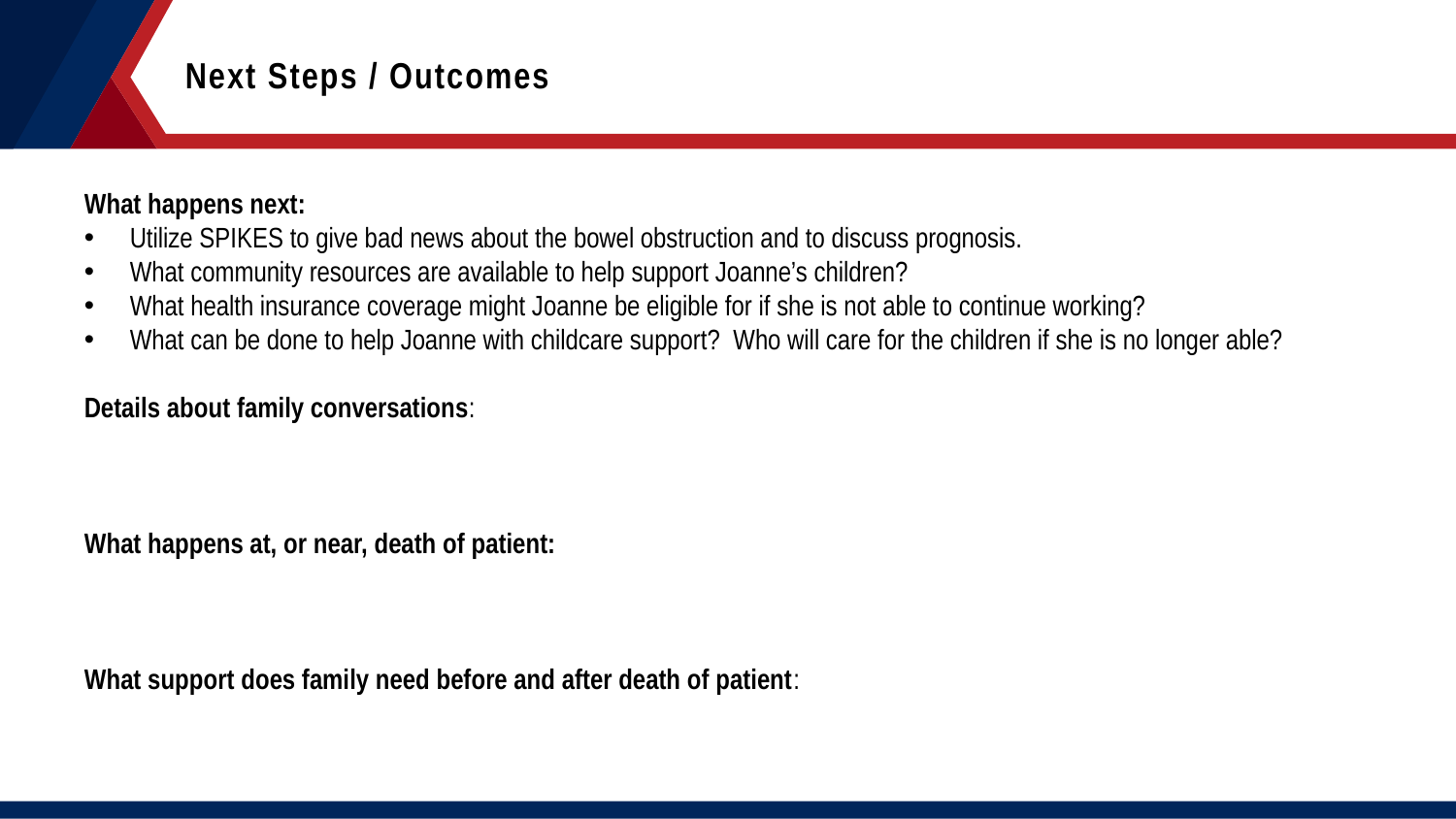

Next Steps / Outcomes
What happens next:
Utilize SPIKES to give bad news about the bowel obstruction and to discuss prognosis.
What community resources are available to help support Joanne’s children?
What health insurance coverage might Joanne be eligible for if she is not able to continue working?
What can be done to help Joanne with childcare support?  Who will care for the children if she is no longer able?

Details about family conversations:

What happens at, or near, death of patient:

What support does family need before and after death of patient: